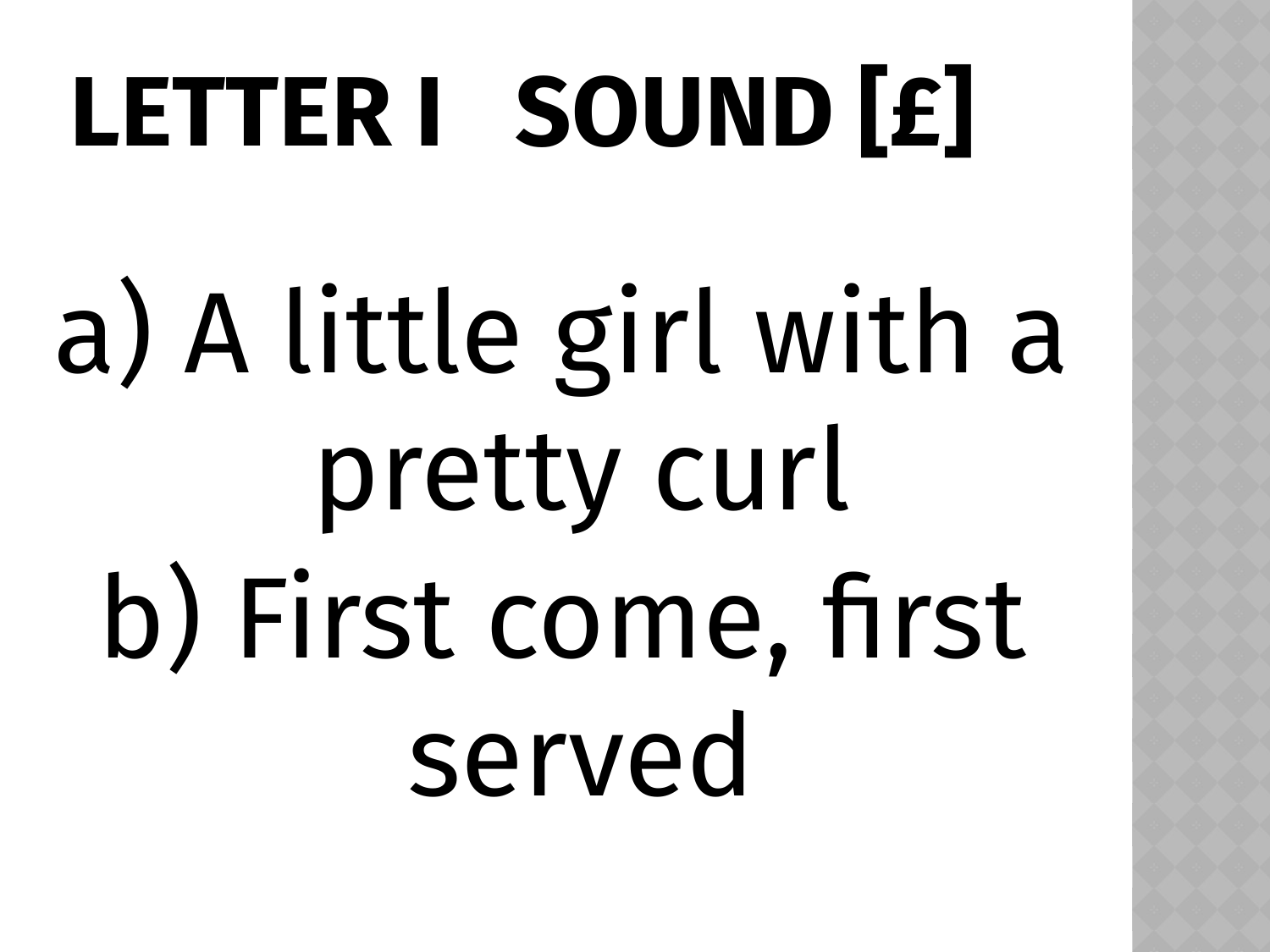

# LETTER I   sound [£]

a) A little girl with a pretty curl
b) First come, first served